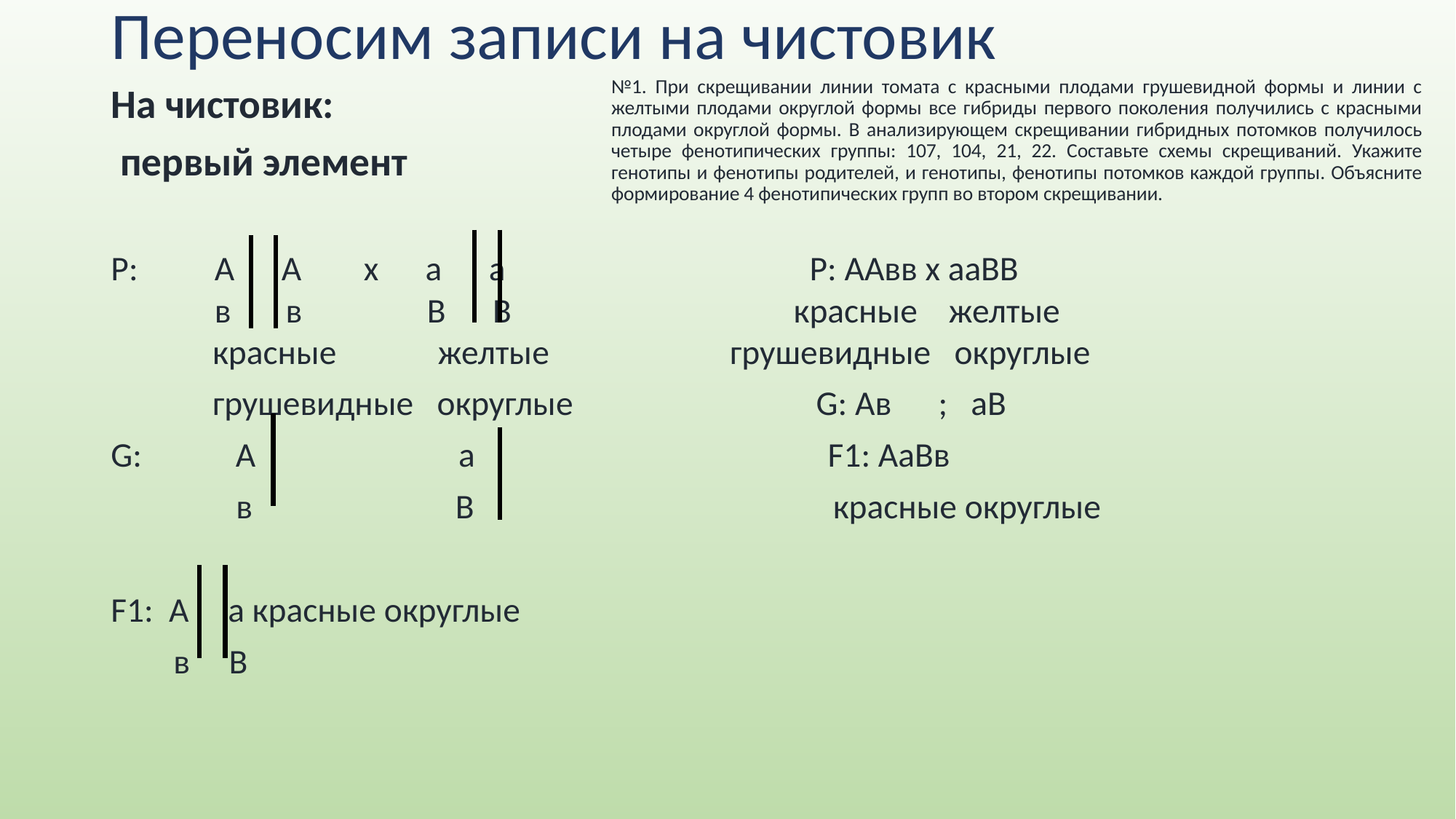

# Переносим записи на чистовик
№1. При скрещивании линии томата с красными плодами грушевидной формы и линии с желтыми плодами округлой формы все гибриды первого поколения получились с красными плодами округлой формы. В анализирующем скрещивании гибридных потомков получилось четыре фенотипических группы: 107, 104, 21, 22. Составьте схемы скрещиваний. Укажите генотипы и фенотипы родителей, и генотипы, фенотипы потомков каждой группы. Объясните формирование 4 фенотипических групп во втором скрещивании.
На чистовик:
 первый элемент

Р:	А      А        х      а      а                                       Р: ААвв х ааВВ
	в       в                В      В                                    красные    желтые
             красные             желтые                       грушевидные   округлые
             грушевидные   округлые                               G: Ав      ;   аВ
G:            А                          а                                             F1: АаВв
                в                          В                                              красные округлые

F1:  А     а красные округлые
        в     В